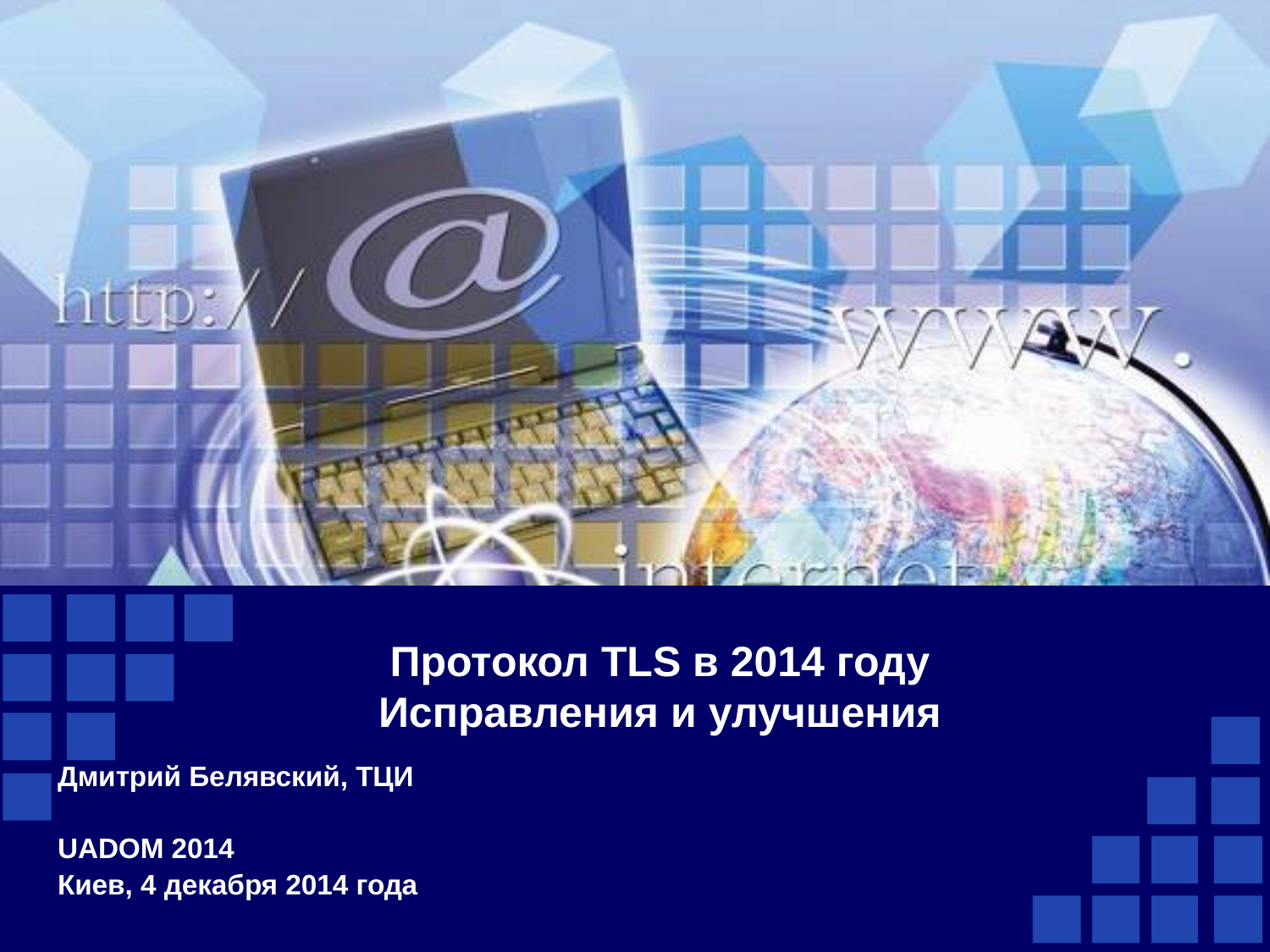

# Протокол TLS в 2014 году Исправления и улучшения
Дмитрий Белявский, ТЦИ

UADOM 2014
Киев, 4 декабря 2014 года